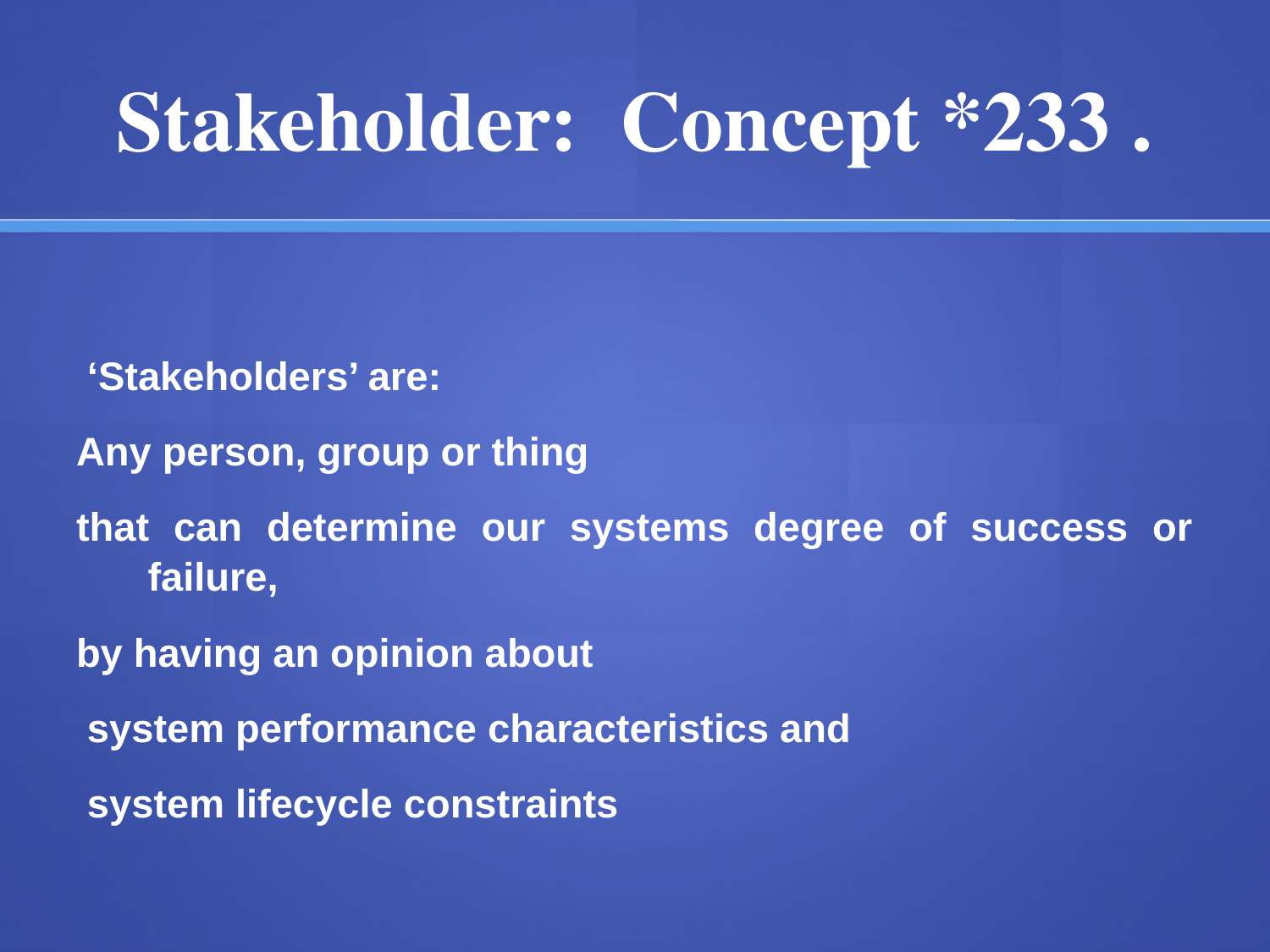

# Stakeholder:  Concept *233 .

 ‘Stakeholders’ are:
Any person, group or thing
that can determine our systems degree of success or failure,
by having an opinion about
 system performance characteristics and
 system lifecycle constraints